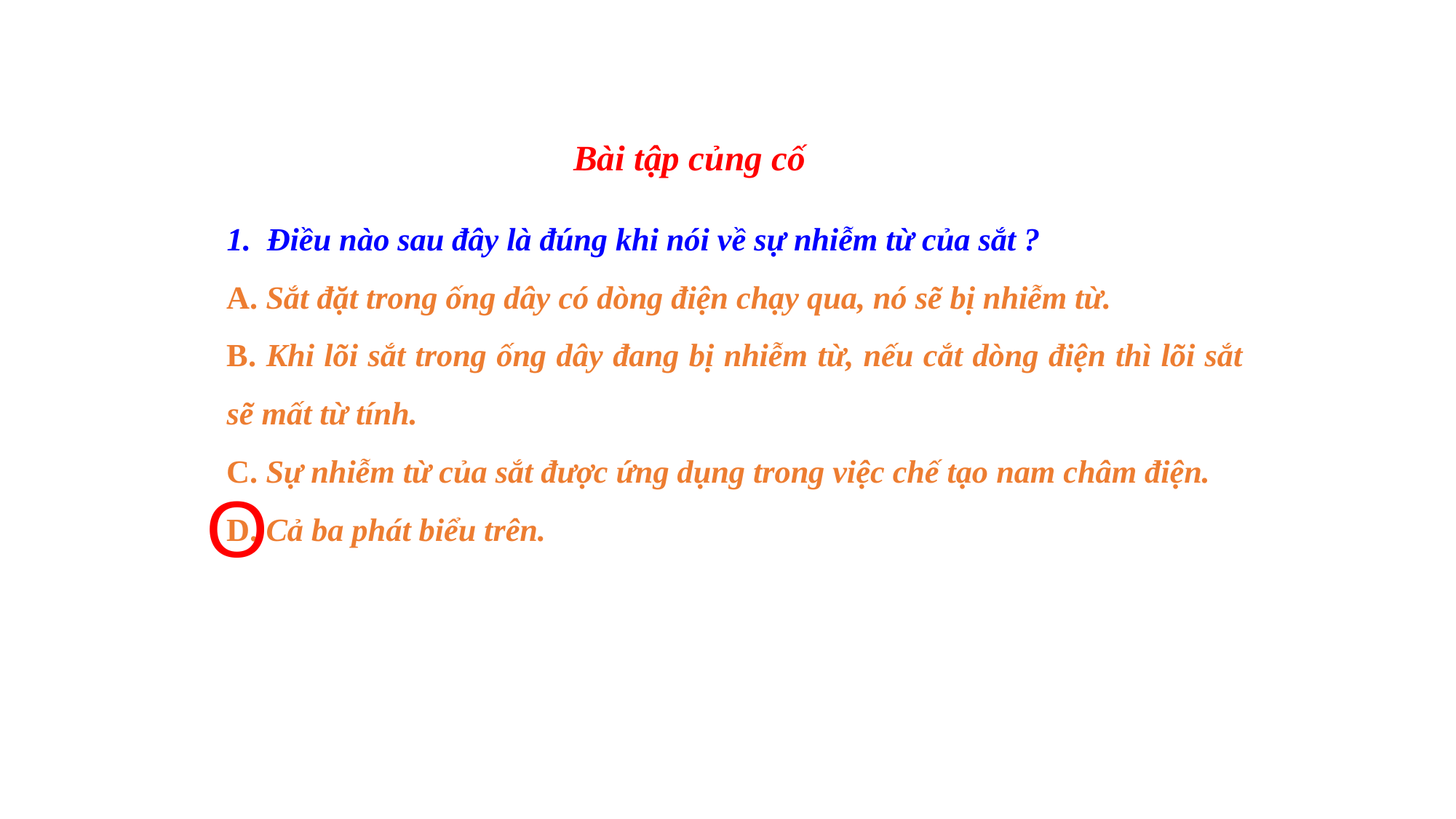

Bài tập củng cố
1.  Điều nào sau đây là đúng khi nói về sự nhiễm từ của sắt ?
A. Sắt đặt trong ống dây có dòng điện chạy qua, nó sẽ bị nhiễm từ.
B. Khi lõi sắt trong ống dây đang bị nhiễm từ, nếu cắt dòng điện thì lõi sắt sẽ mất từ tính.
C. Sự nhiễm từ của sắt được ứng dụng trong việc chế tạo nam châm điện.
D. Cả ba phát biểu trên.

O